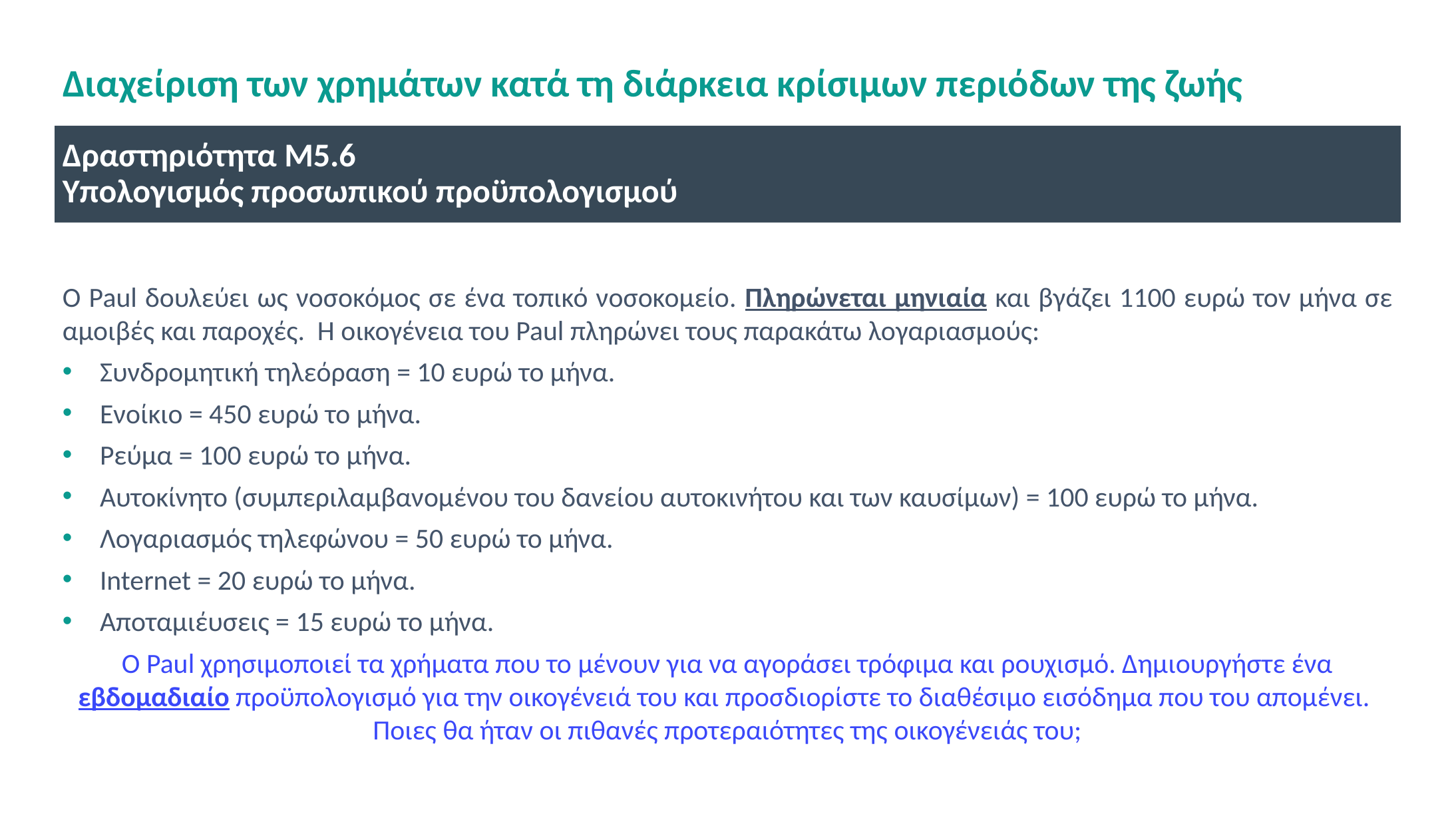

# Διαχείριση των χρημάτων κατά τη διάρκεια κρίσιμων περιόδων της ζωής
Δραστηριότητα M5.6
Υπολογισμός προσωπικού προϋπολογισμού
Ο Paul δουλεύει ως νοσοκόμος σε ένα τοπικό νοσοκομείο. Πληρώνεται μηνιαία και βγάζει 1100 ευρώ τον μήνα σε αμοιβές και παροχές.  Η οικογένεια του Paul πληρώνει τους παρακάτω λογαριασμούς:
Συνδρομητική τηλεόραση = 10 ευρώ το μήνα.
Ενοίκιο = 450 ευρώ το μήνα.
Ρεύμα = 100 ευρώ το μήνα.
Αυτοκίνητο (συμπεριλαμβανομένου του δανείου αυτοκινήτου και των καυσίμων) = 100 ευρώ το μήνα.
Λογαριασμός τηλεφώνου = 50 ευρώ το μήνα.
Internet = 20 ευρώ το μήνα.
Αποταμιέυσεις = 15 ευρώ το μήνα.
Ο Paul χρησιμοποιεί τα χρήματα που το μένουν για να αγοράσει τρόφιμα και ρουχισμό. Δημιουργήστε ένα εβδομαδιαίο προϋπολογισμό για την οικογένειά του και προσδιορίστε το διαθέσιμο εισόδημα που του απομένει.  Ποιες θα ήταν οι πιθανές προτεραιότητες της οικογένειάς του;